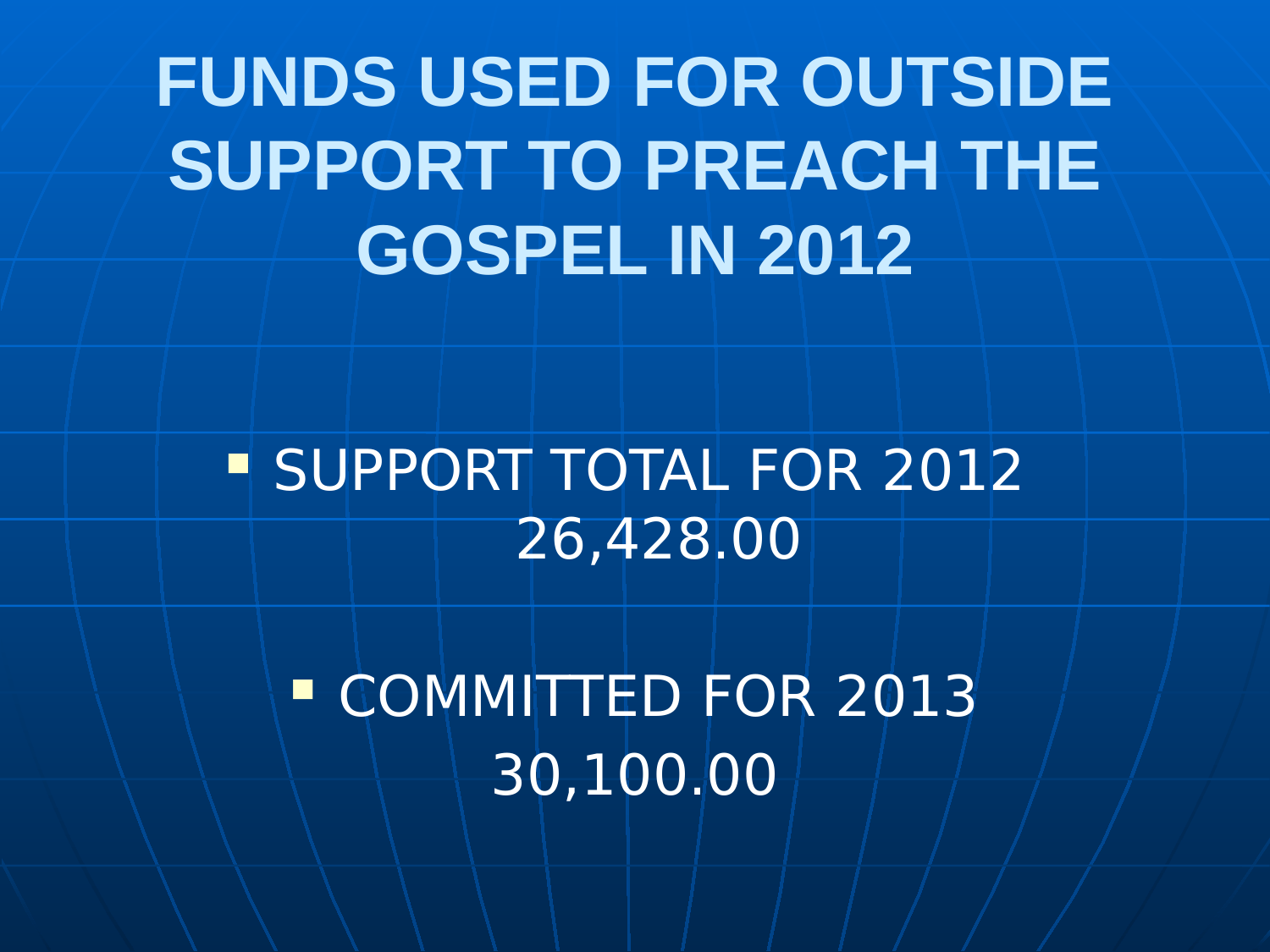

# FUNDS USED FOR OUTSIDE SUPPORT TO PREACH THE GOSPEL IN 2012

SUPPORT TOTAL FOR 2012  26,428.00

COMMITTED FOR 2013
30,100.00